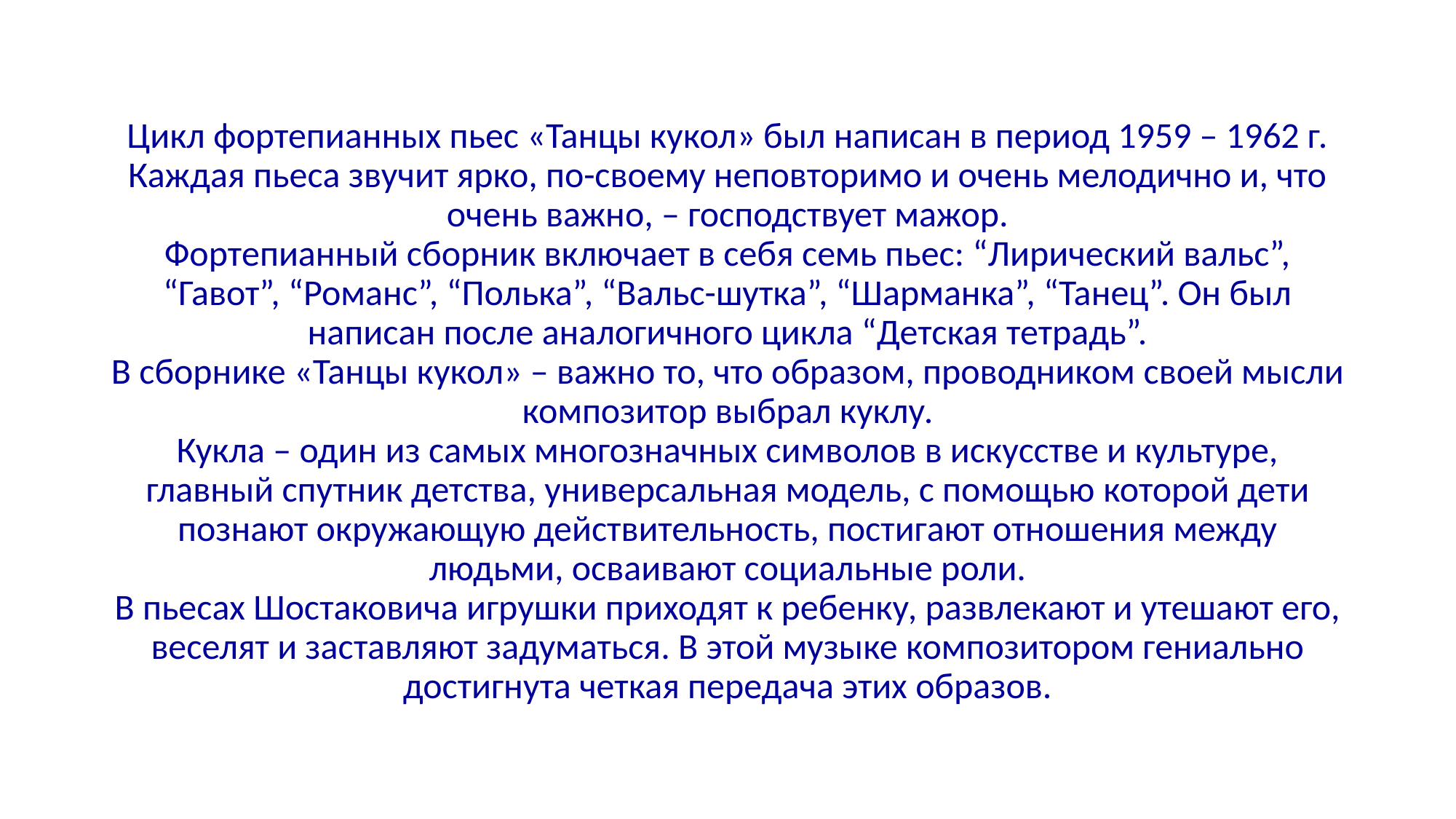

# Цикл фортепианных пьес «Танцы кукол» был написан в период 1959 – 1962 г. Каждая пьеса звучит ярко, по-своему неповторимо и очень мелодично и, что очень важно, – господствует мажор. Фортепианный сборник включает в себя семь пьес: “Лирический вальс”, “Гавот”, “Романс”, “Полька”, “Вальс-шутка”, “Шарманка”, “Танец”. Он был написан после аналогичного цикла “Детская тетрадь”. В сборнике «Танцы кукол» – важно то, что образом, проводником своей мысли композитор выбрал куклу. Кукла – один из самых многозначных символов в искусстве и культуре, главный спутник детства, универсальная модель, с помощью которой дети познают окружающую действительность, постигают отношения между людьми, осваивают социальные роли. В пьесах Шостаковича игрушки приходят к ребенку, развлекают и утешают его, веселят и заставляют задуматься. В этой музыке композитором гениально достигнута четкая передача этих образов.